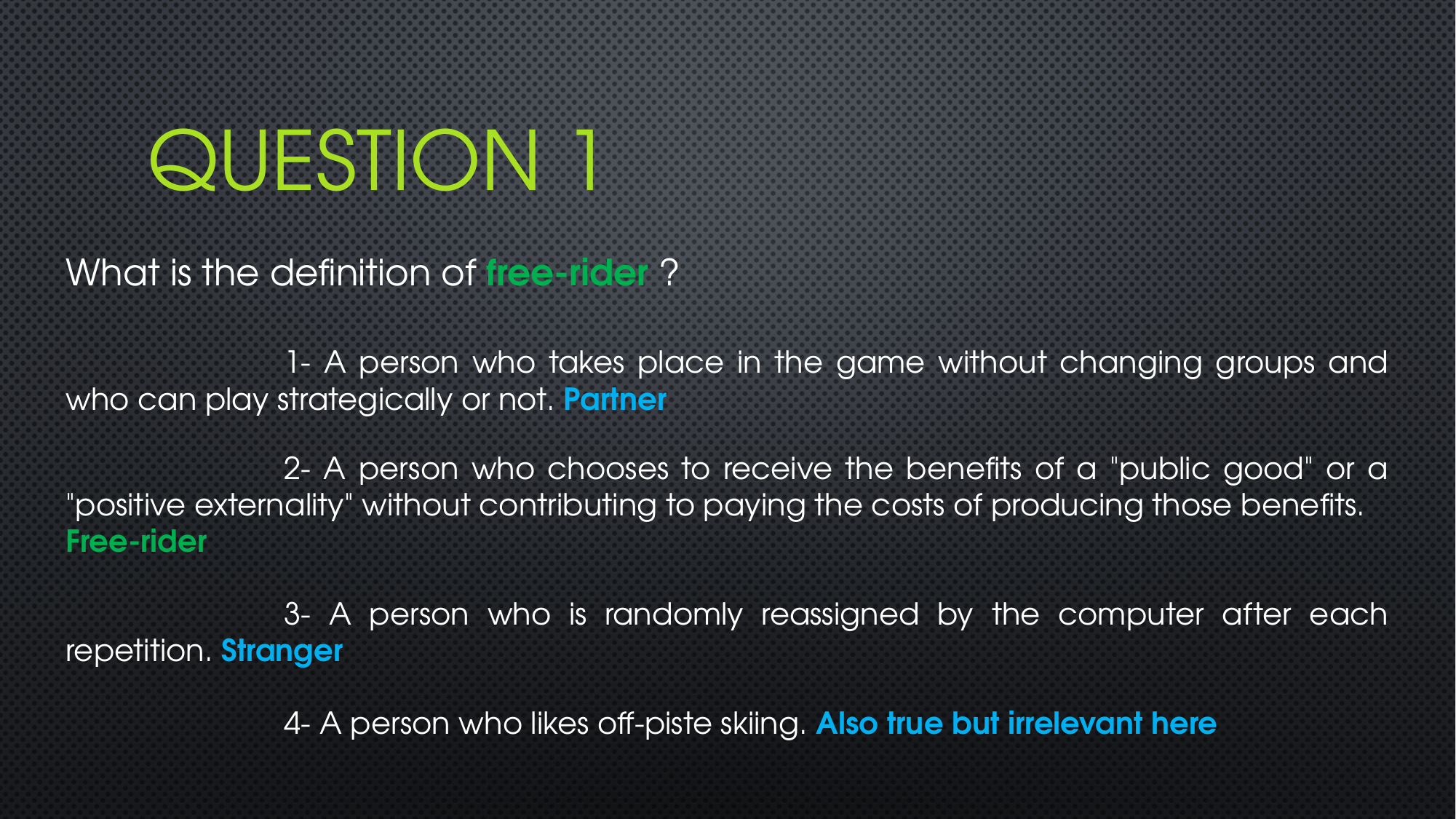

# Question 1
What is the definition of free-rider ?

		1- A person who takes place in the game without changing groups and who can play strategically or not. Partner

		2- A person who chooses to receive the benefits of a "public good" or a "positive externality" without contributing to paying the costs of producing those benefits.
Free-rider

		3- A person who is randomly reassigned by the computer after each repetition. Stranger

		4- A person who likes off-piste skiing. Also true but irrelevant here